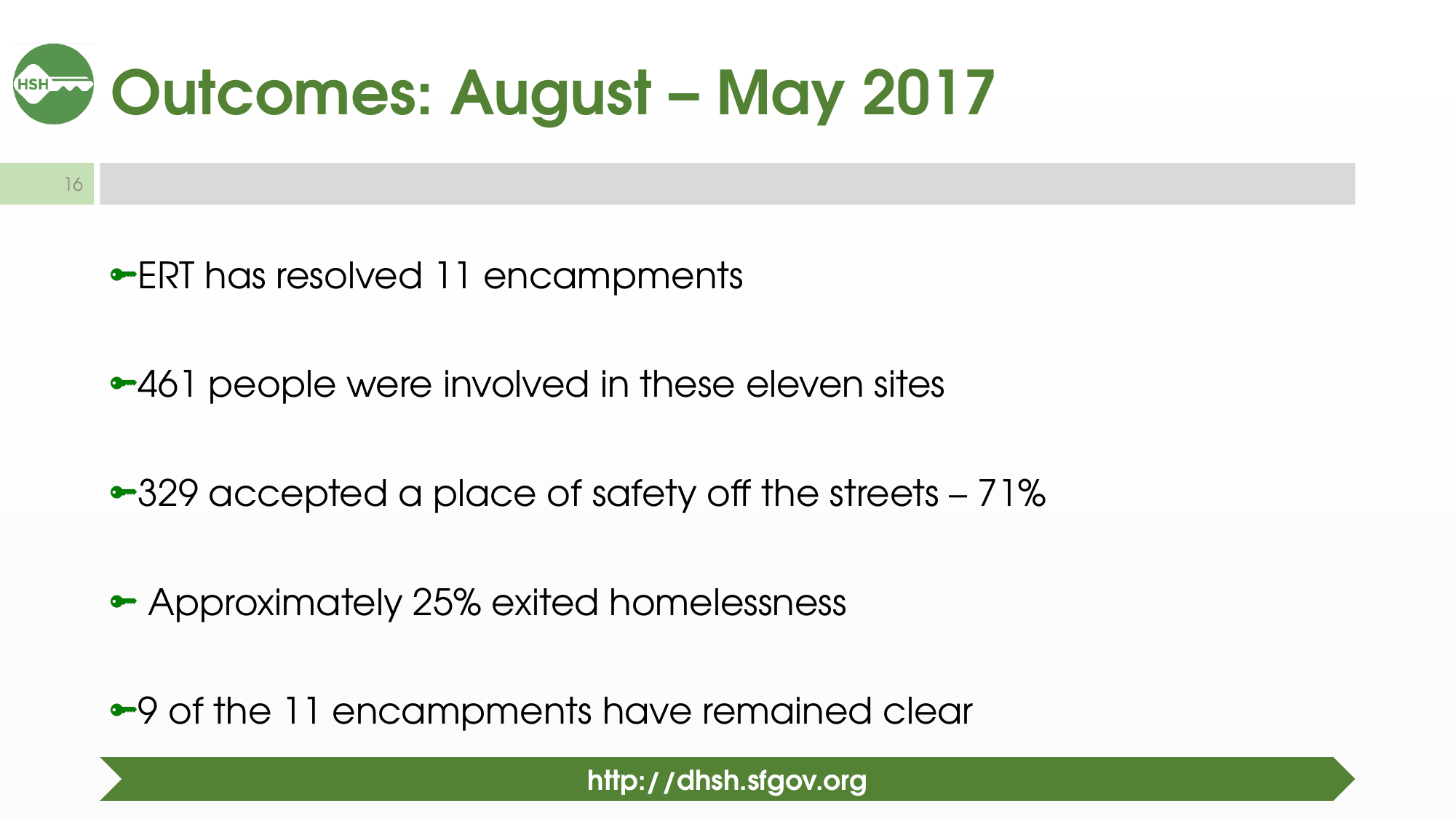

# Outcomes: August – May 2017
ERT has resolved 11 encampments

461 people were involved in these eleven sites

329 accepted a place of safety off the streets – 71%

 Approximately 25% exited homelessness

9 of the 11 encampments have remained clear